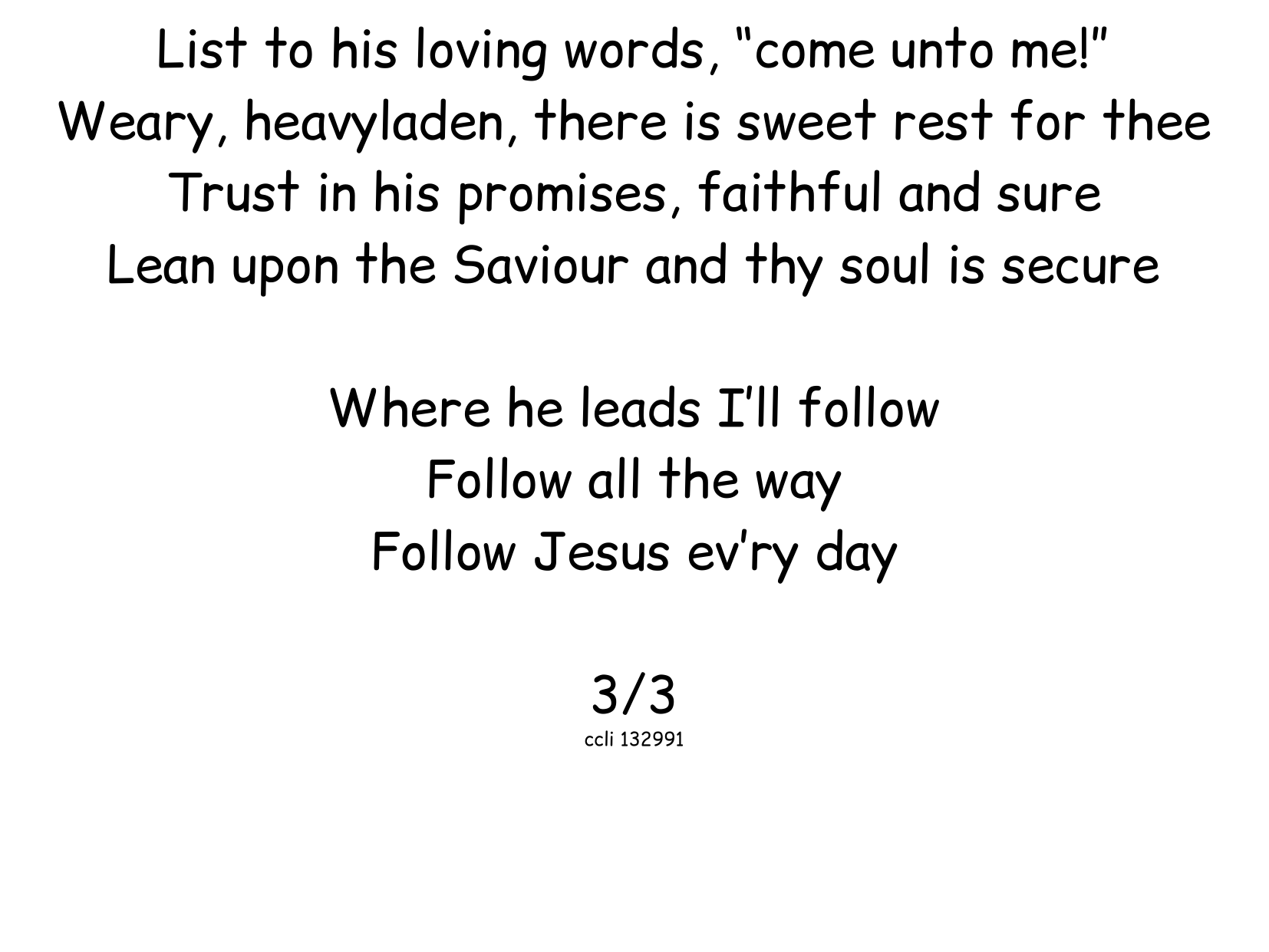

List to his loving words, “come unto me!”
Weary, heavyladen, there is sweet rest for thee
Trust in his promises, faithful and sure
Lean upon the Saviour and thy soul is secure

Where he leads I’ll follow
Follow all the way
Follow Jesus ev’ry day

3/3
ccli 132991